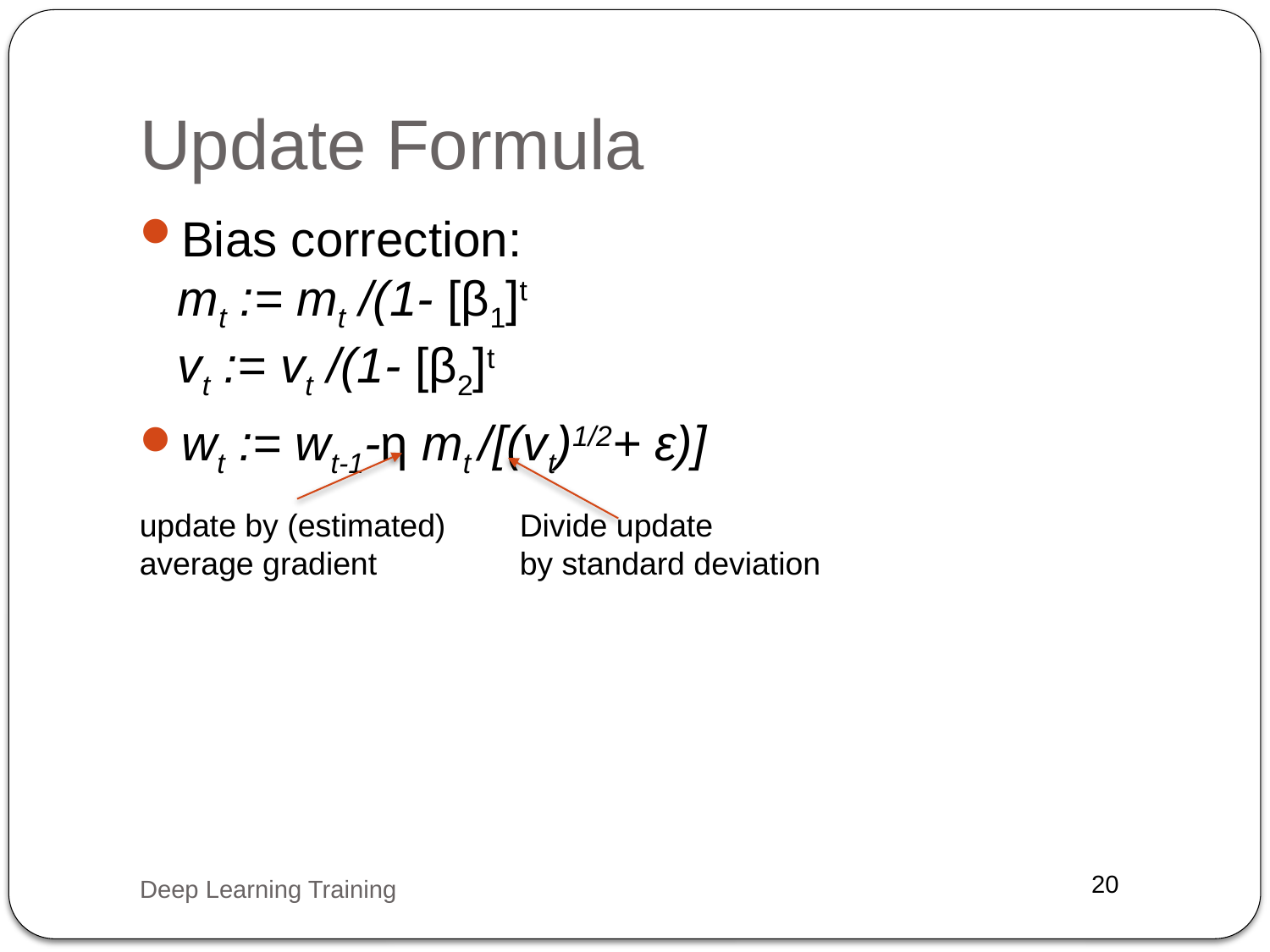

# Update Formula
Bias correction:
mt := mt /(1- [β1]t
vt := vt /(1- [β2]t
wt := wt-1-η mt /[(vt)1/2+ ε)]
update by (estimated) average gradient
Divide update
by standard deviation
Deep Learning Training